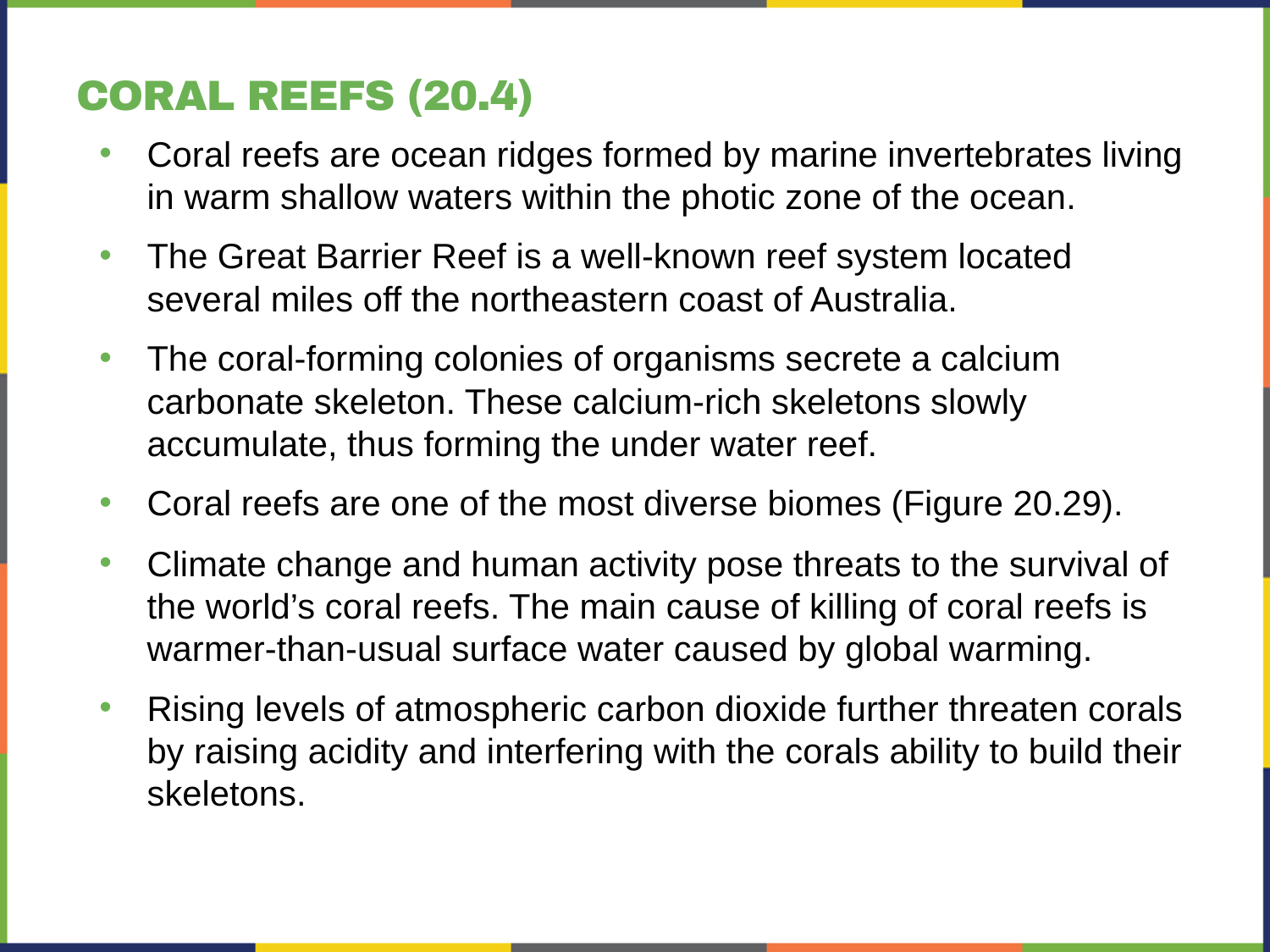

# Coral reefs (20.4)
Coral reefs are ocean ridges formed by marine invertebrates living in warm shallow waters within the photic zone of the ocean.
The Great Barrier Reef is a well-known reef system located several miles off the northeastern coast of Australia.
The coral-forming colonies of organisms secrete a calcium carbonate skeleton. These calcium-rich skeletons slowly accumulate, thus forming the under water reef.
Coral reefs are one of the most diverse biomes (Figure 20.29).
Climate change and human activity pose threats to the survival of the world’s coral reefs. The main cause of killing of coral reefs is warmer-than-usual surface water caused by global warming.
Rising levels of atmospheric carbon dioxide further threaten corals by raising acidity and interfering with the corals ability to build their skeletons.